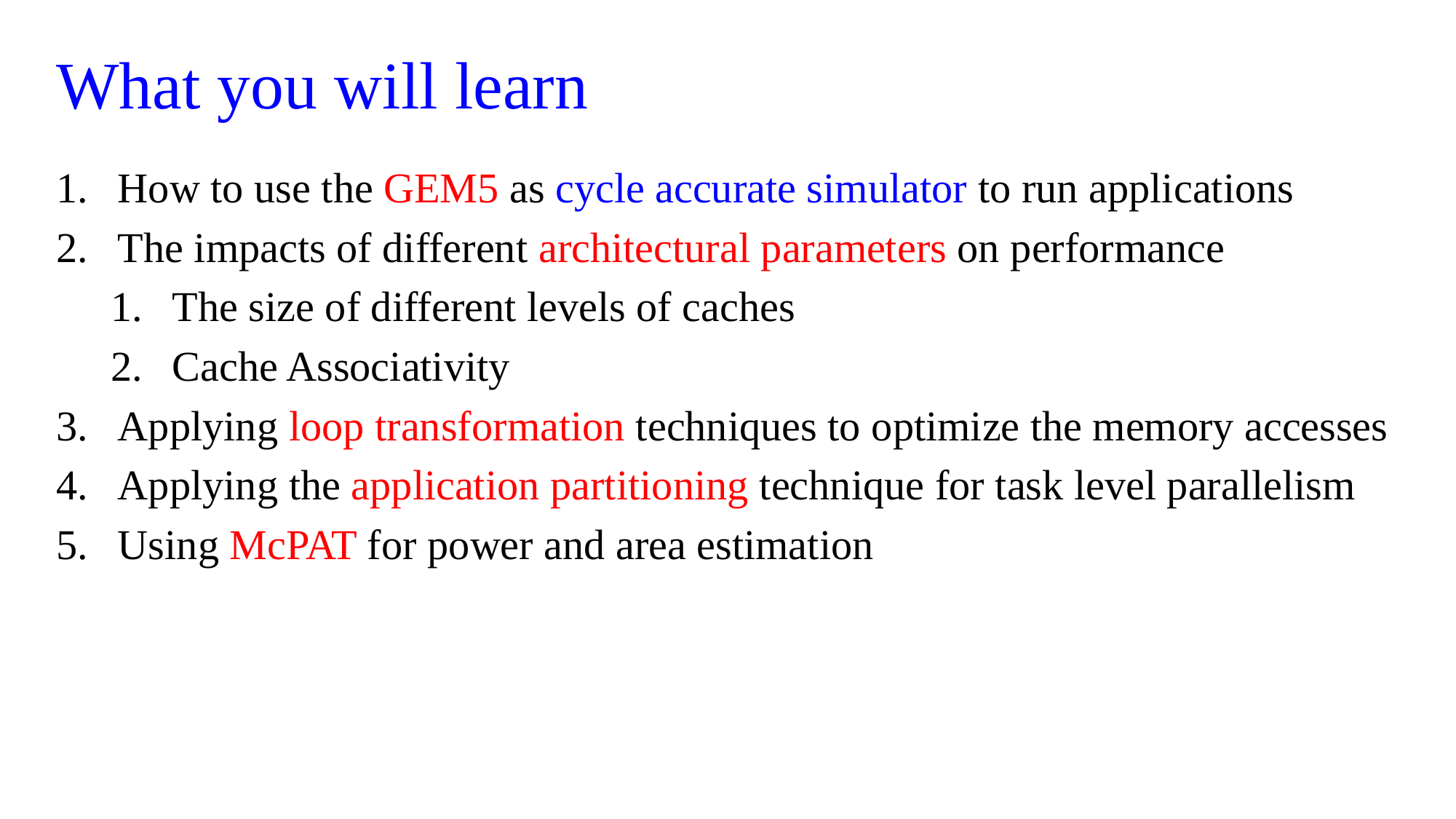

# What you will learn
How to use the GEM5 as cycle accurate simulator to run applications
The impacts of different architectural parameters on performance
The size of different levels of caches
Cache Associativity
Applying loop transformation techniques to optimize the memory accesses
Applying the application partitioning technique for task level parallelism
Using McPAT for power and area estimation